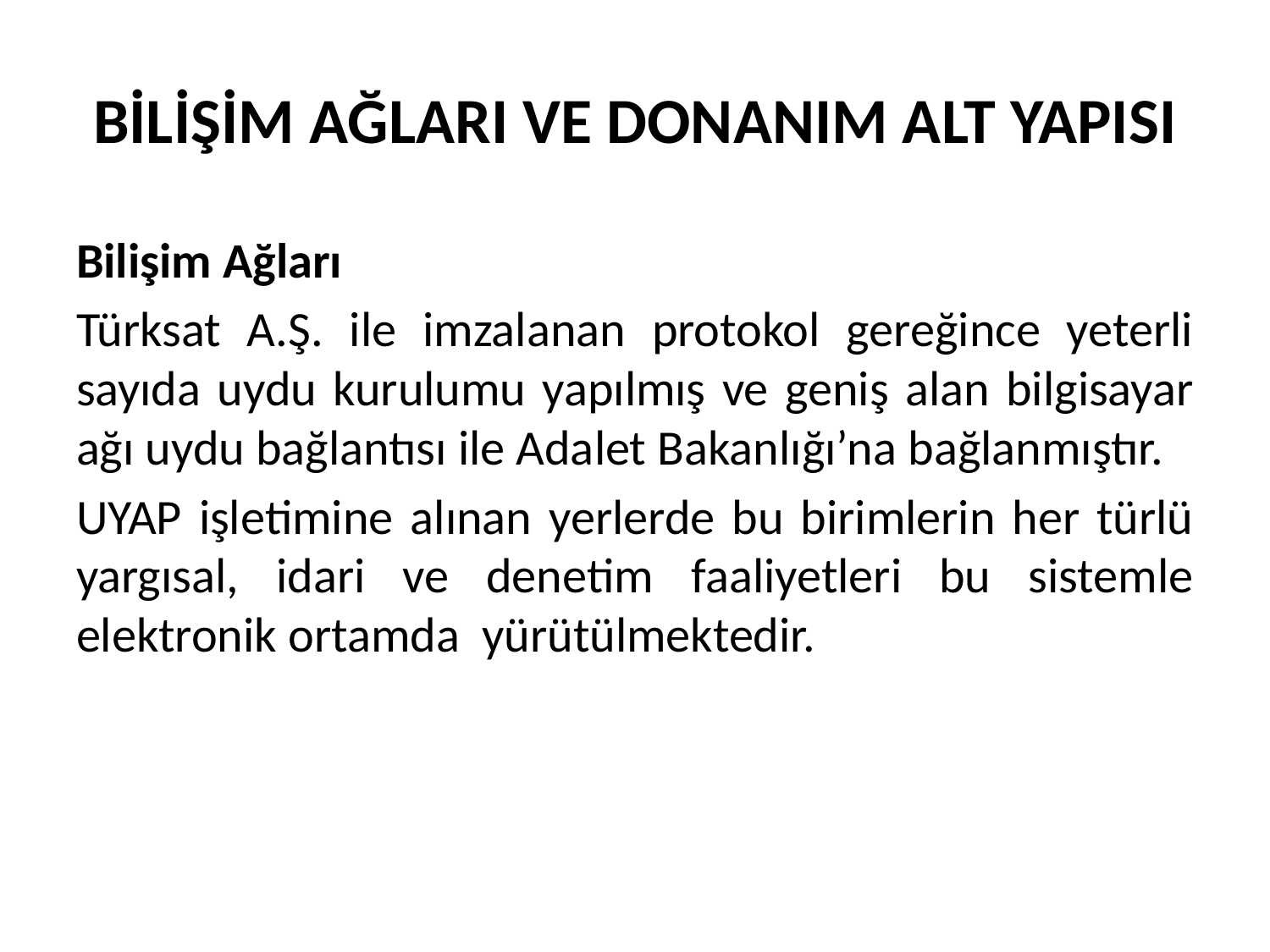

# BİLİŞİM AĞLARI VE DONANIM ALT YAPISI
Bilişim Ağları
Türksat A.Ş. ile imzalanan protokol gereğince yeterli sayıda uydu kurulumu yapılmış ve geniş alan bilgisayar ağı uydu bağlantısı ile Adalet Bakanlığı’na bağlanmıştır.
UYAP işletimine alınan yerlerde bu birimlerin her türlü yargısal, idari ve denetim faaliyetleri bu sistemle elektronik ortamda  yürütülmektedir.